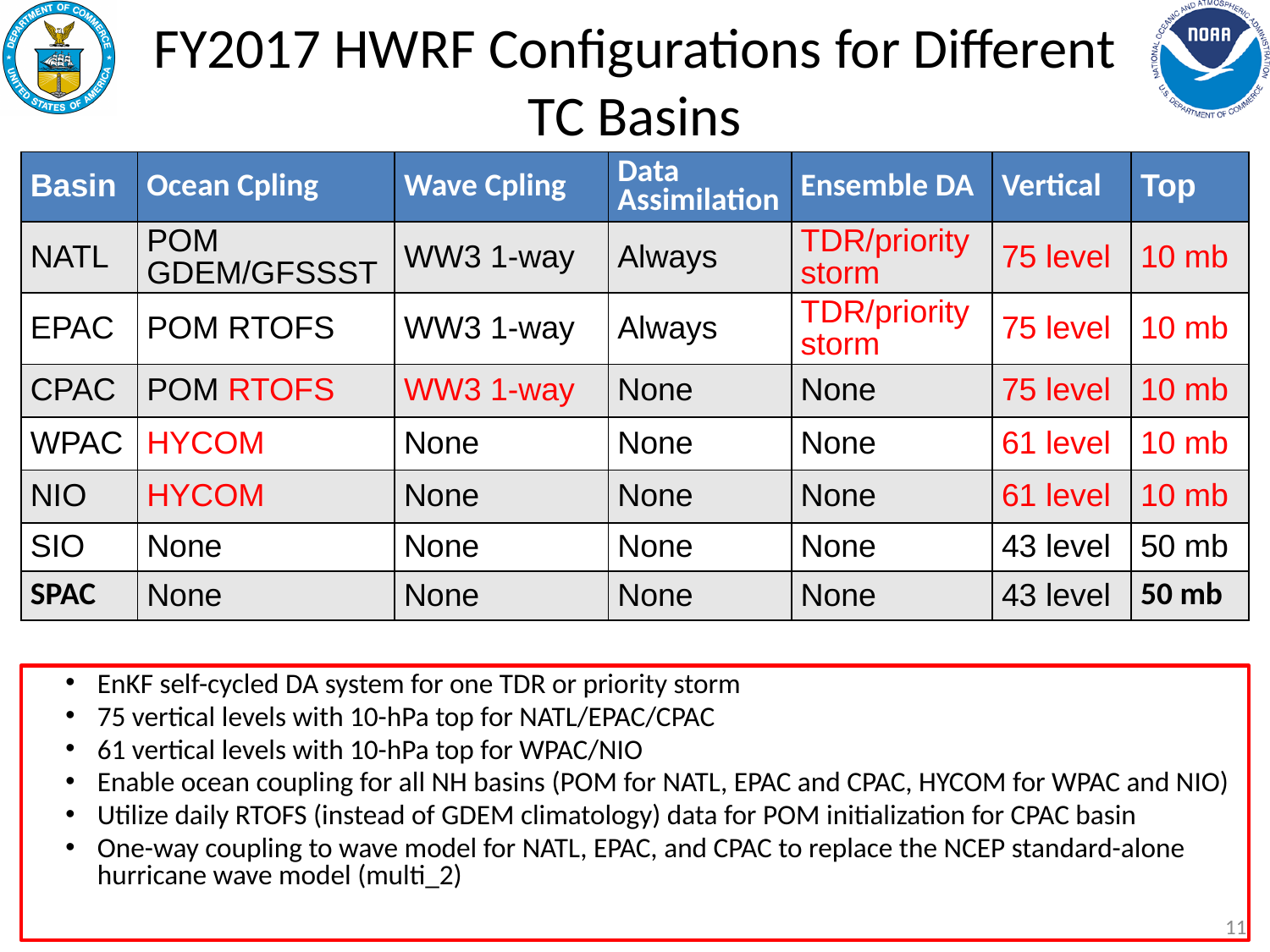

# FY2017 HWRF Configurations for Different TC Basins
| Basin | Ocean Cpling | Wave Cpling | Data Assimilation | Ensemble DA | Vertical | Top |
| --- | --- | --- | --- | --- | --- | --- |
| NATL | POM GDEM/GFSSST | WW3 1-way | Always | TDR/priority storm | 75 level | 10 mb |
| EPAC | POM RTOFS | WW3 1-way | Always | TDR/priority storm | 75 level | 10 mb |
| CPAC | POM RTOFS | WW3 1-way | None | None | 75 level | 10 mb |
| WPAC | HYCOM | None | None | None | 61 level | 10 mb |
| NIO | HYCOM | None | None | None | 61 level | 10 mb |
| SIO | None | None | None | None | 43 level | 50 mb |
| SPAC | None | None | None | None | 43 level | 50 mb |

EnKF self-cycled DA system for one TDR or priority storm
75 vertical levels with 10-hPa top for NATL/EPAC/CPAC
61 vertical levels with 10-hPa top for WPAC/NIO
Enable ocean coupling for all NH basins (POM for NATL, EPAC and CPAC, HYCOM for WPAC and NIO)
Utilize daily RTOFS (instead of GDEM climatology) data for POM initialization for CPAC basin
One-way coupling to wave model for NATL, EPAC, and CPAC to replace the NCEP standard-alone hurricane wave model (multi_2)
11